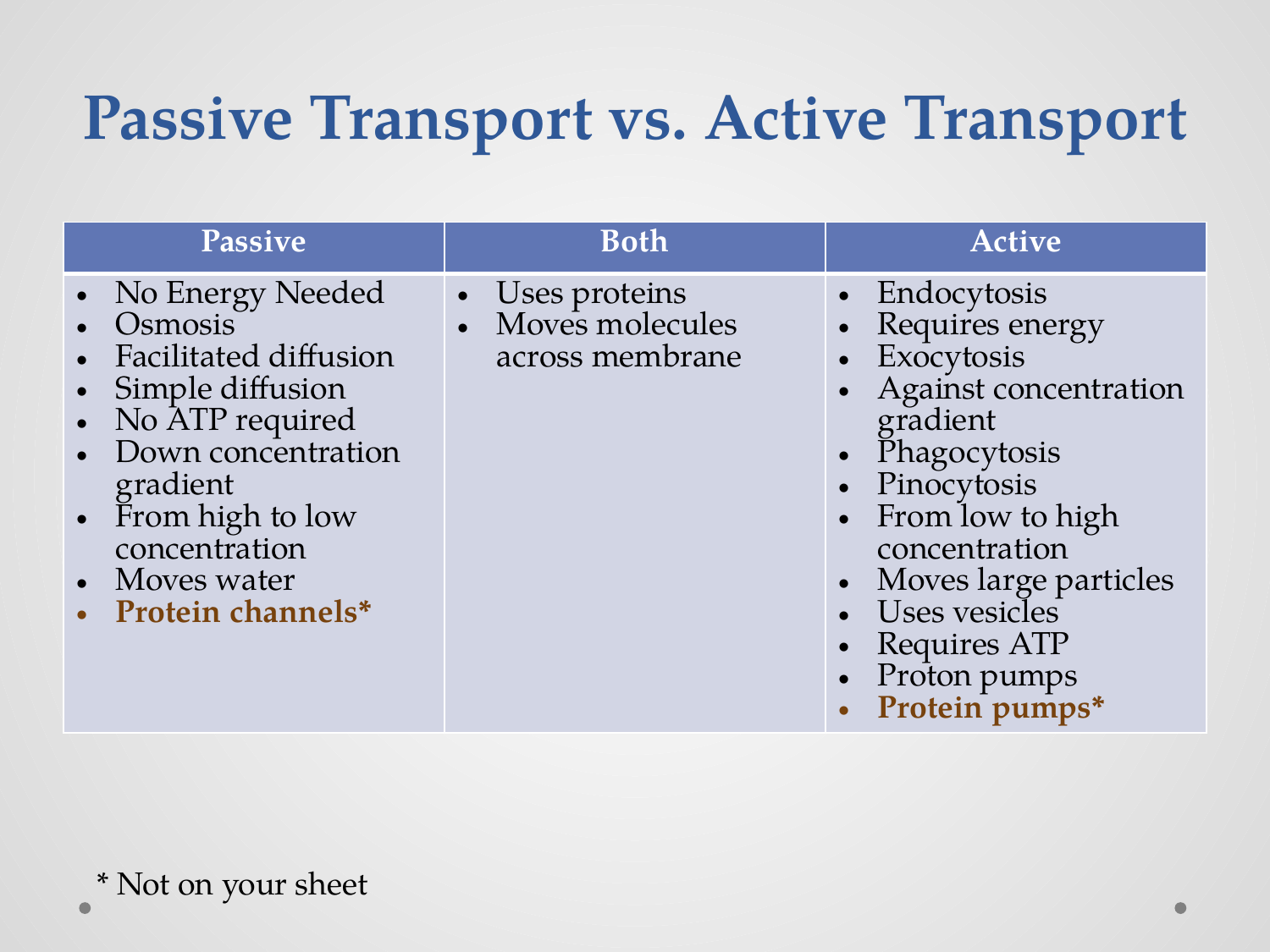

# Passive Transport vs. Active Transport
| Passive | Both | Active |
| --- | --- | --- |
| No Energy Needed Osmosis Facilitated diffusion Simple diffusion No ATP required Down concentration gradient From high to low concentration Moves water Protein channels\* | Uses proteins Moves molecules across membrane | Endocytosis Requires energy Exocytosis Against concentration gradient Phagocytosis Pinocytosis From low to high concentration Moves large particles Uses vesicles Requires ATP Proton pumps Protein pumps\* |
* Not on your sheet